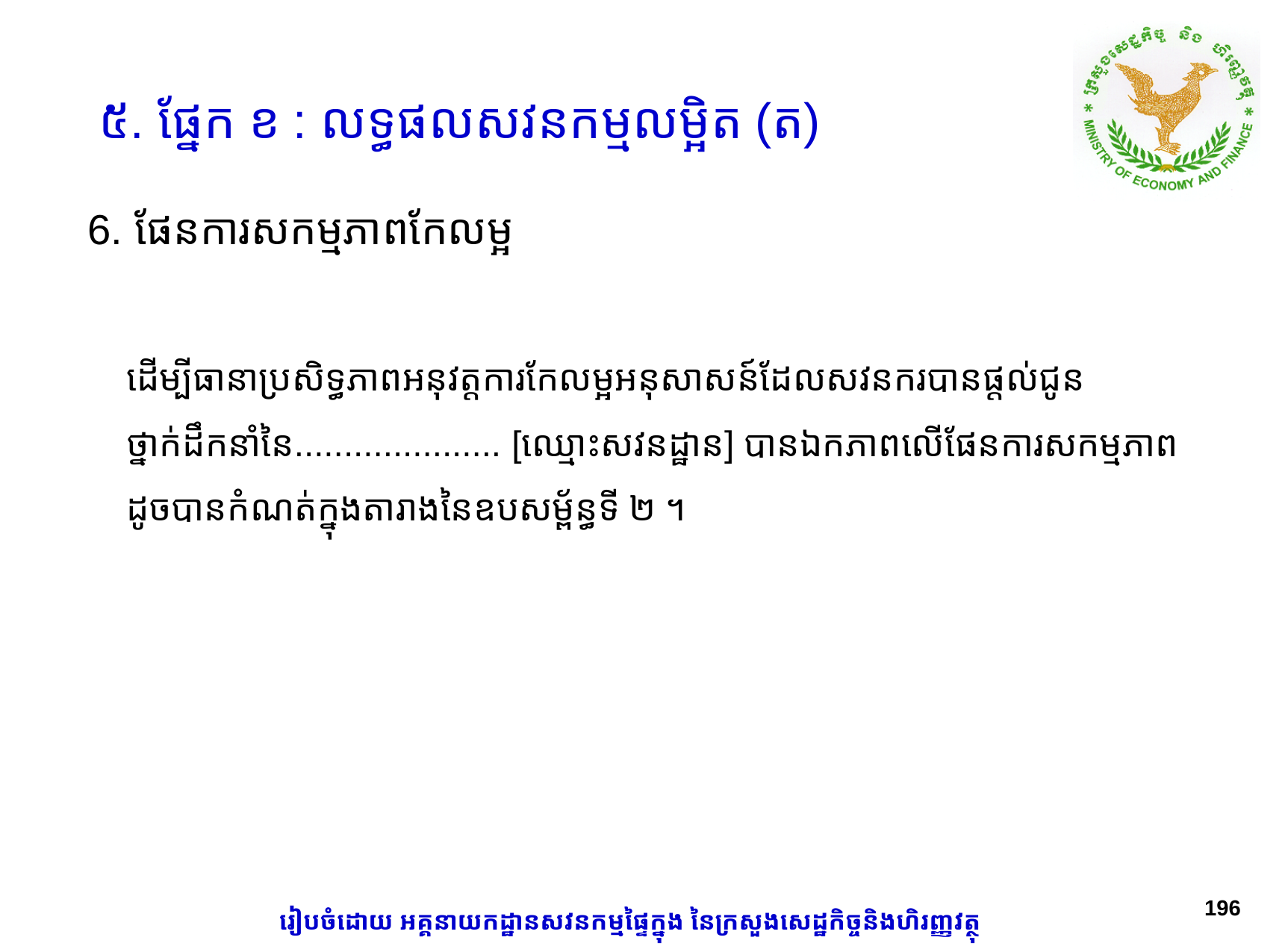

៥. ផ្នែក ខ : លទ្ធផលសវនកម្មលម្អិត (ត)
# 6. ផែនការសកម្មភាពកែលម្អ
	ដើម្បីធានាប្រសិទ្ធភាពអនុវត្តការកែលម្អអនុសាសន៍ដែលសវនករបានផ្តល់ជូនថ្នាក់ដឹកនាំនៃ​..................... [ឈ្មោះសវនដ្ឋាន] បានឯកភាពលើផែនការសកម្មភាព ដូចបានកំណត់ក្នុង​តារាងនៃ​ឧបសម្ព័ន្ធទី ២ ។